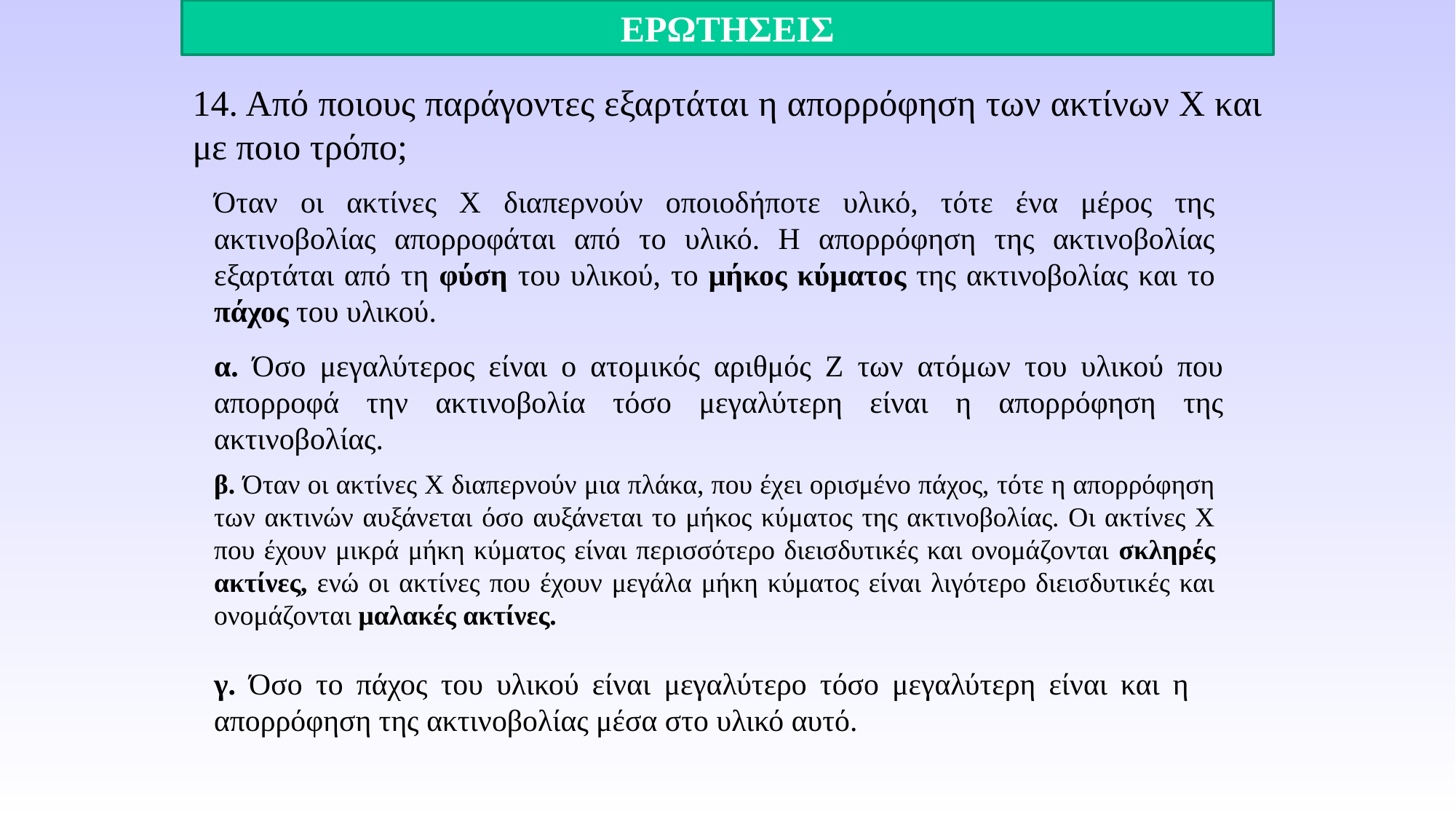

ΕΡΩΤΗΣΕΙΣ
14. Από ποιους παράγοντες εξαρτάται η απορρόφηση των ακτίνων Χ και με ποιο τρόπο;
Όταν οι ακτίνες Χ διαπερνούν οποιοδήποτε υλικό, τότε ένα μέρος της ακτινοβολίας απορροφάται από το υλικό. Η απορρόφηση της ακτινοβολίας εξαρτάται από τη φύση του υλικού, το μήκος κύματος της ακτινοβολίας και το πάχος του υλικού.
α. Όσο μεγαλύτερος είναι ο ατομικός αριθμός Ζ των ατόμων του υλικού που απορροφά την ακτινοβολία τόσο μεγαλύτερη είναι η απορρόφηση της ακτινοβολίας.
β. Όταν οι ακτίνες Χ διαπερνούν μια πλάκα, που έχει ορισμένο πάχος, τότε η απορρόφηση των ακτινών αυξάνεται όσο αυξάνεται το μήκος κύματος της ακτινοβολίας. Οι ακτίνες Χ που έχουν μικρά μήκη κύματος είναι περισσότερο διεισδυτικές και ονομάζονται σκληρές ακτίνες, ενώ οι ακτίνες που έχουν μεγάλα μήκη κύματος είναι λιγότερο διεισδυτικές και ονομάζονται μαλακές ακτίνες.
γ. Όσο το πάχος του υλικού είναι μεγαλύτερο τόσο μεγαλύτερη είναι και η απορρόφηση της ακτινοβολίας μέσα στο υλικό αυτό.